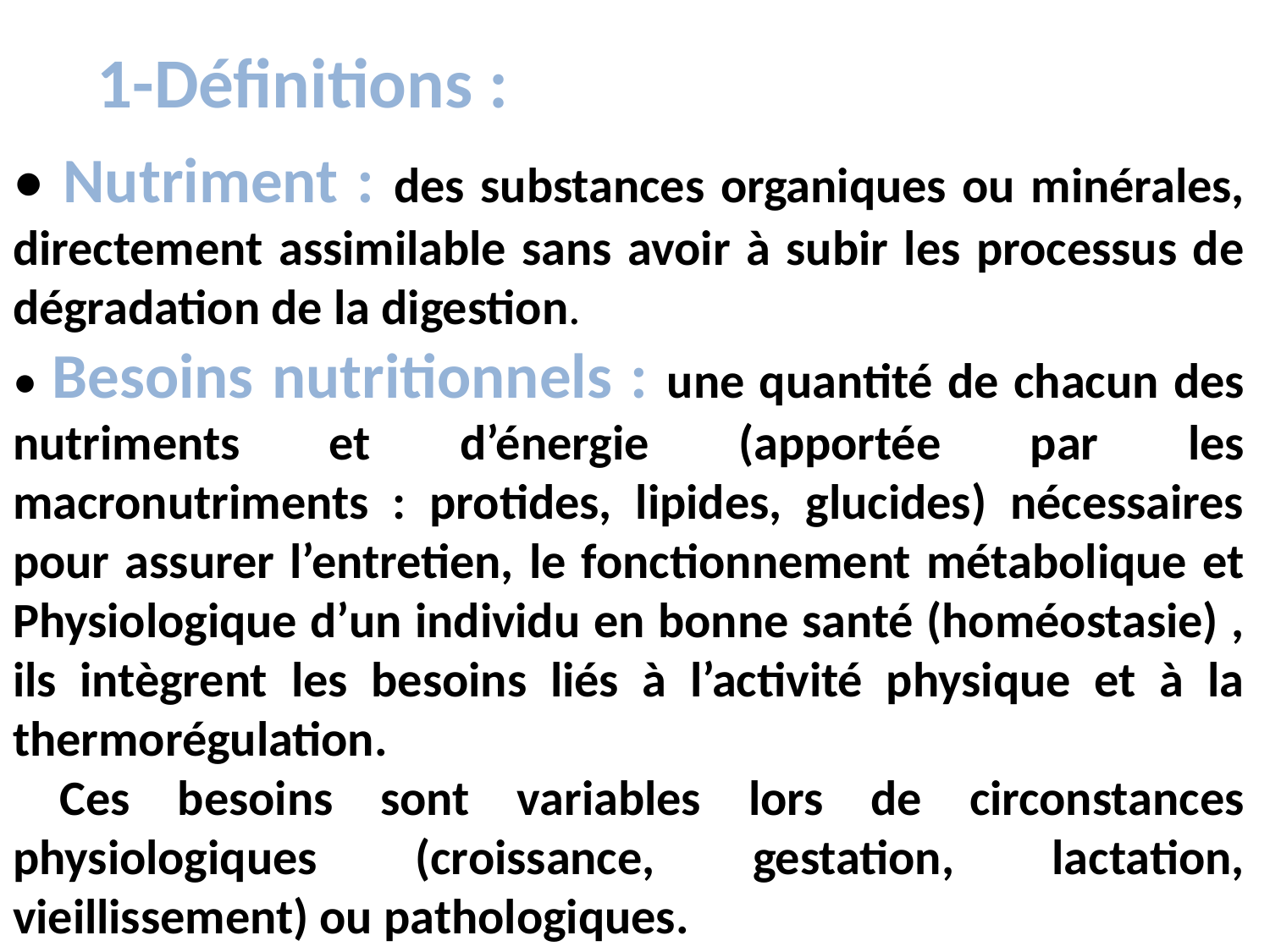

1-Définitions :
• Nutriment : des substances organiques ou minérales, directement assimilable sans avoir à subir les processus de dégradation de la digestion.
• Besoins nutritionnels : une quantité de chacun des nutriments et d’énergie (apportée par les macronutriments : protides, lipides, glucides) nécessaires pour assurer l’entretien, le fonctionnement métabolique et Physiologique d’un individu en bonne santé (homéostasie) , ils intègrent les besoins liés à l’activité physique et à la thermorégulation.
 Ces besoins sont variables lors de circonstances physiologiques (croissance, gestation, lactation, vieillissement) ou pathologiques.